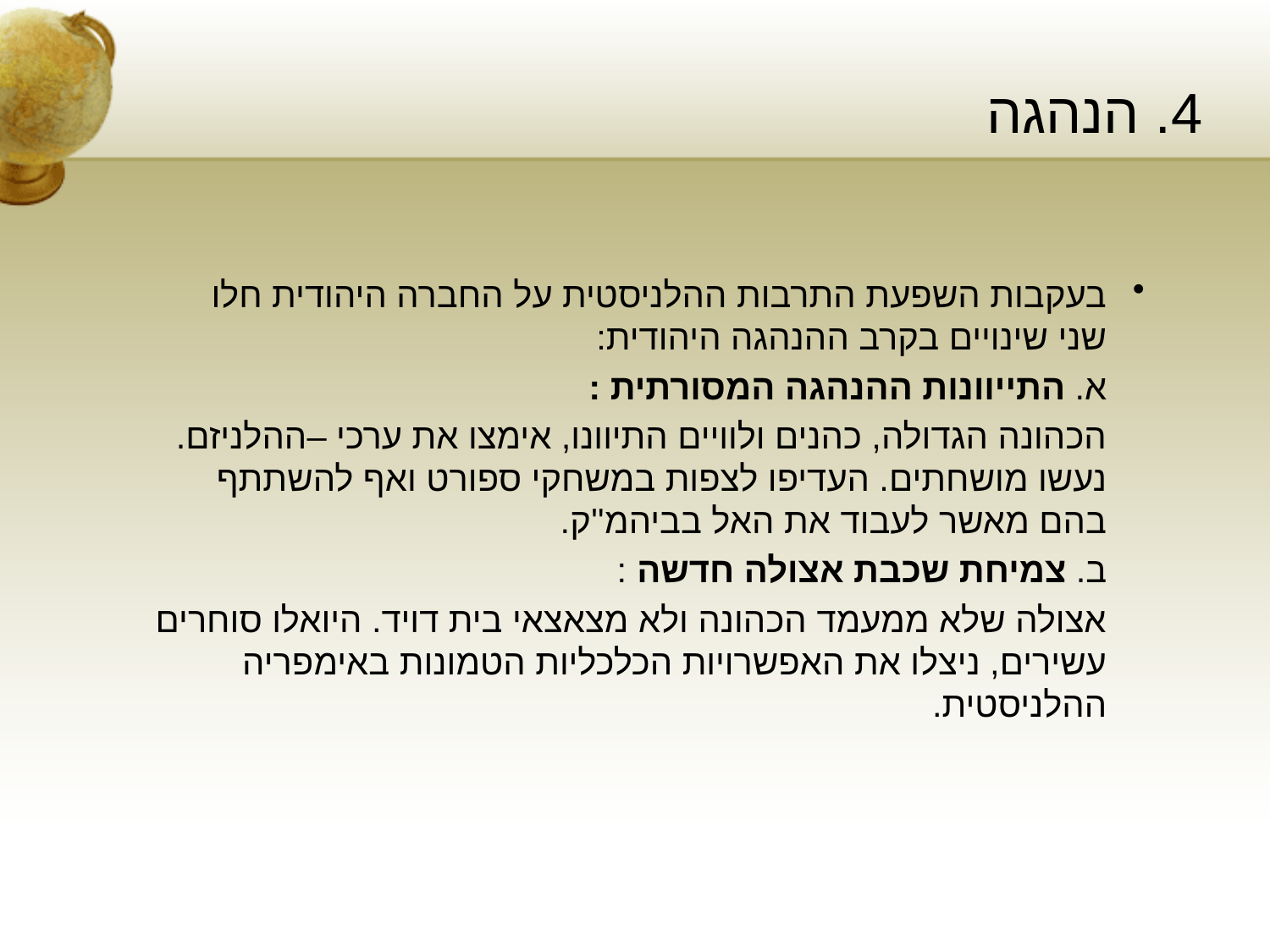

# 4. הנהגה
בעקבות השפעת התרבות ההלניסטית על החברה היהודית חלו שני שינויים בקרב ההנהגה היהודית:
א. התייוונות ההנהגה המסורתית :
הכהונה הגדולה, כהנים ולוויים התיוונו, אימצו את ערכי –ההלניזם. נעשו מושחתים. העדיפו לצפות במשחקי ספורט ואף להשתתף בהם מאשר לעבוד את האל בביהמ''ק.
ב. צמיחת שכבת אצולה חדשה :
אצולה שלא ממעמד הכהונה ולא מצאצאי בית דויד. היואלו סוחרים עשירים, ניצלו את האפשרויות הכלכליות הטמונות באימפריה ההלניסטית.